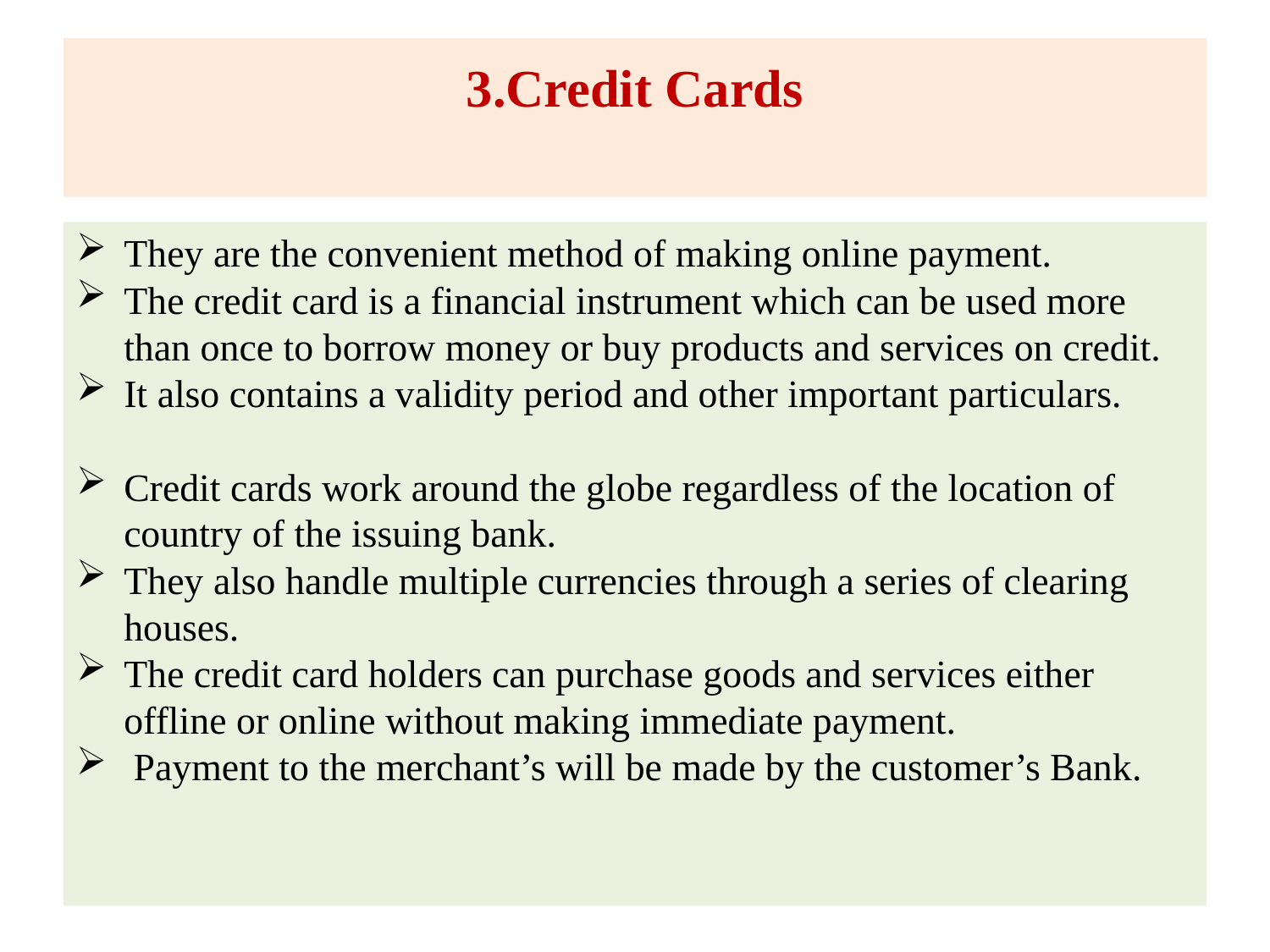

# 3.Credit Cards
They are the convenient method of making online payment.
The credit card is a financial instrument which can be used more than once to borrow money or buy products and services on credit.
It also contains a validity period and other important particulars.

Credit cards work around the globe regardless of the location of country of the issuing bank.
They also handle multiple currencies through a series of clearing houses.
The credit card holders can purchase goods and services either offline or online without making immediate payment.
 Payment to the merchant’s will be made by the customer’s Bank.